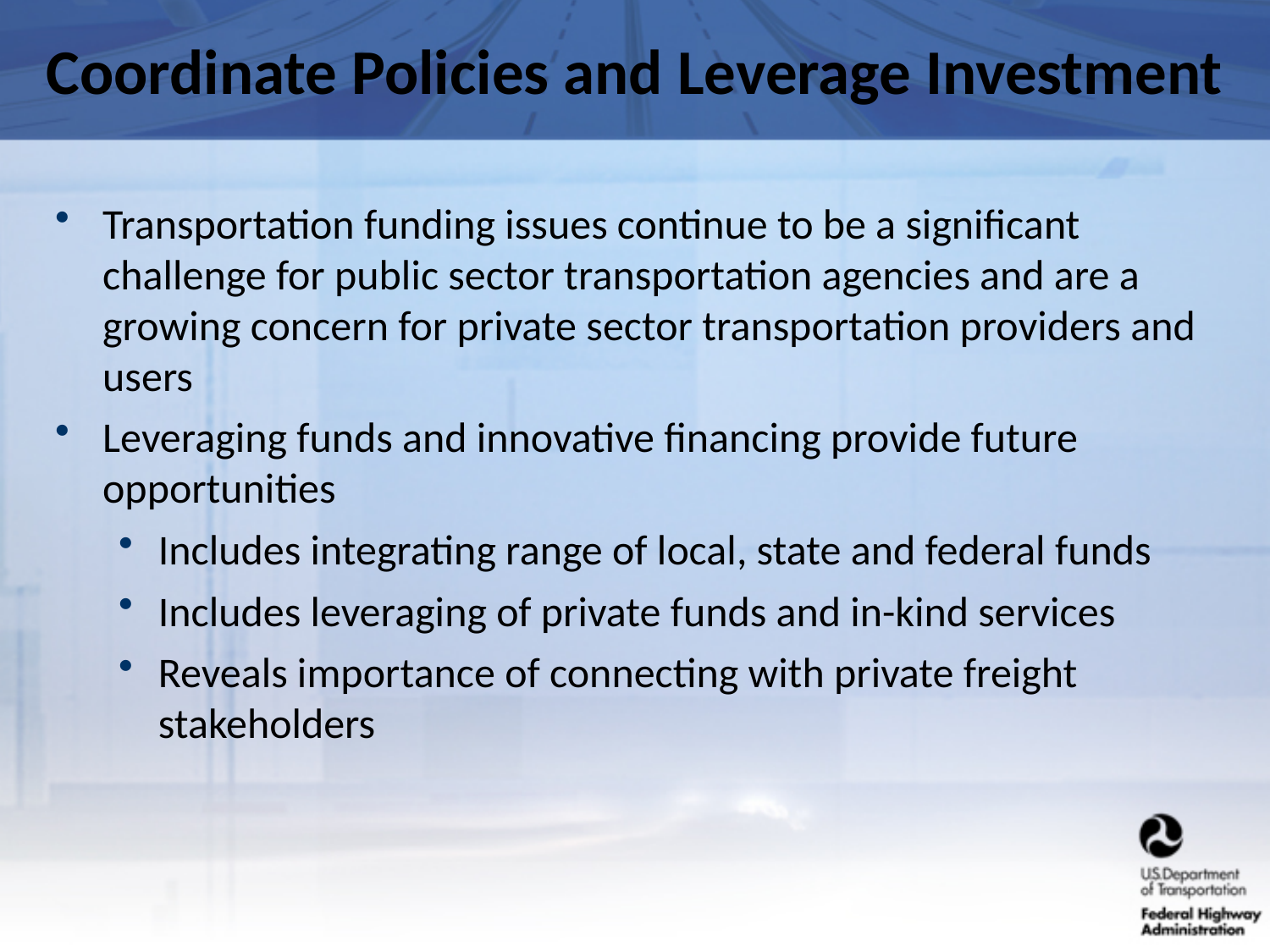

# Coordinate Policies and Leverage Investment
Transportation funding issues continue to be a significant challenge for public sector transportation agencies and are a growing concern for private sector transportation providers and users
Leveraging funds and innovative financing provide future opportunities
Includes integrating range of local, state and federal funds
Includes leveraging of private funds and in-kind services
Reveals importance of connecting with private freight stakeholders